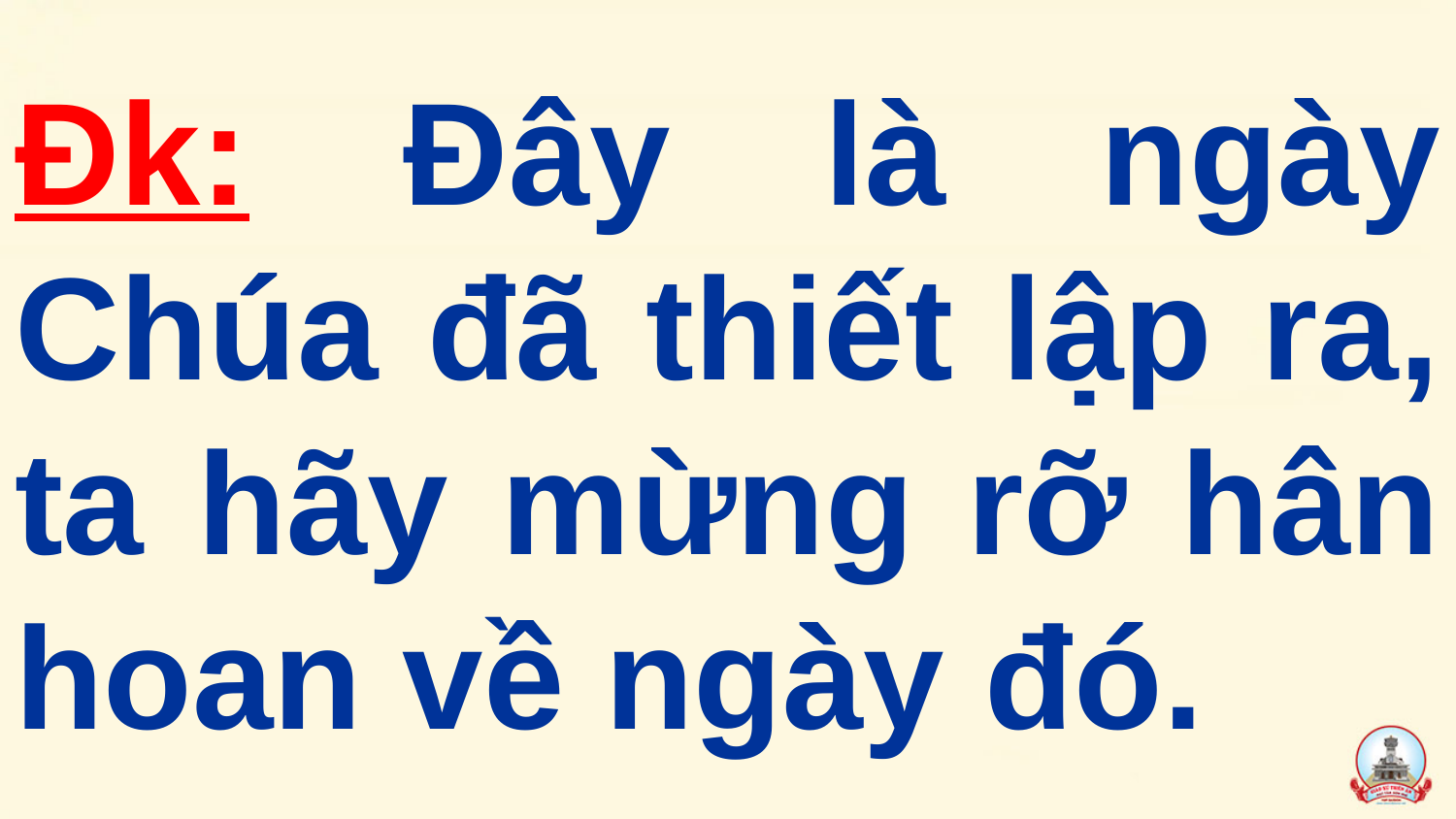

# Đk: Đây là ngày Chúa đã thiết lập ra, ta hãy mừng rỡ hân hoan về ngày đó.